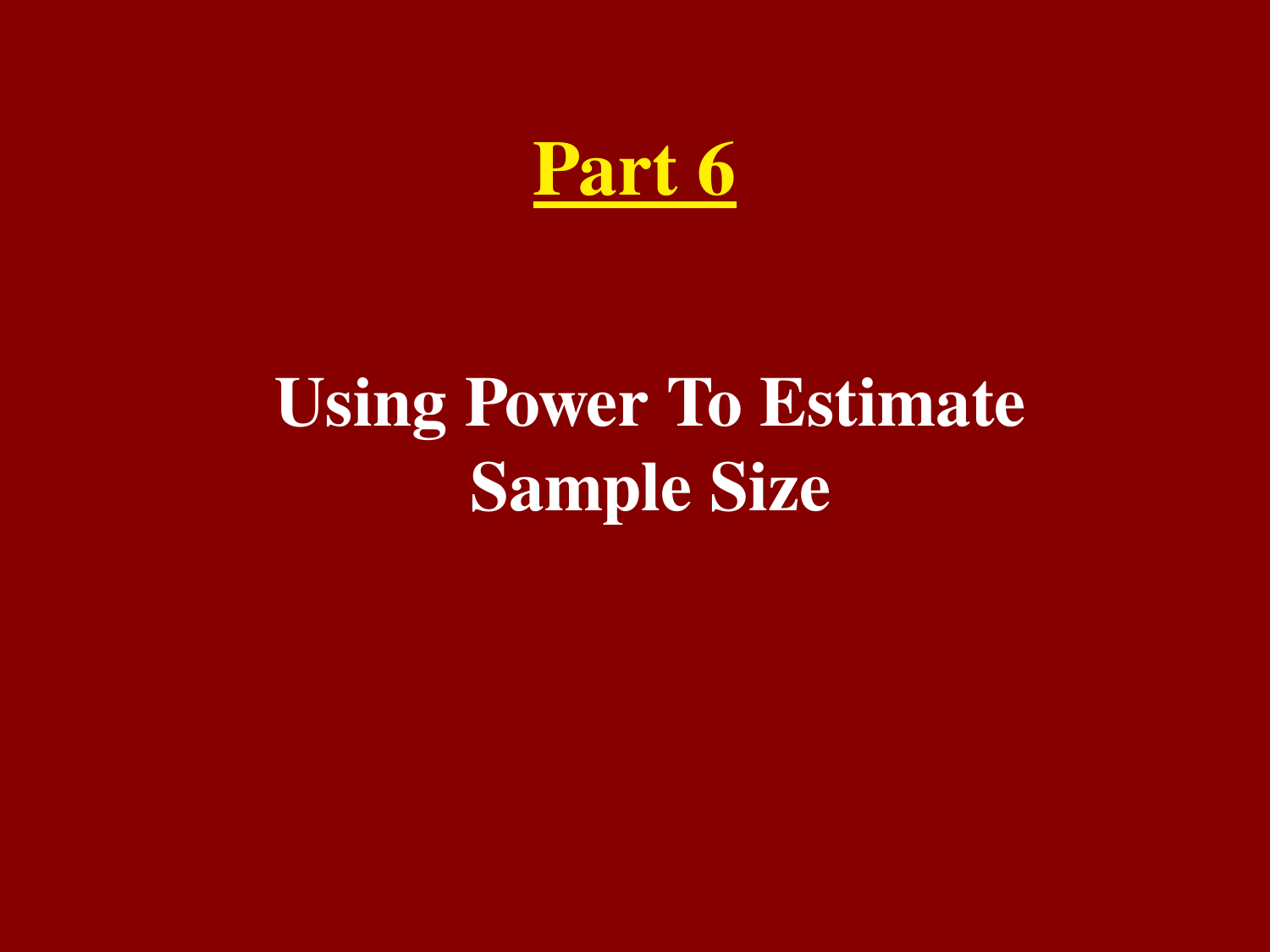

# Part 6
Using Power To Estimate
Sample Size